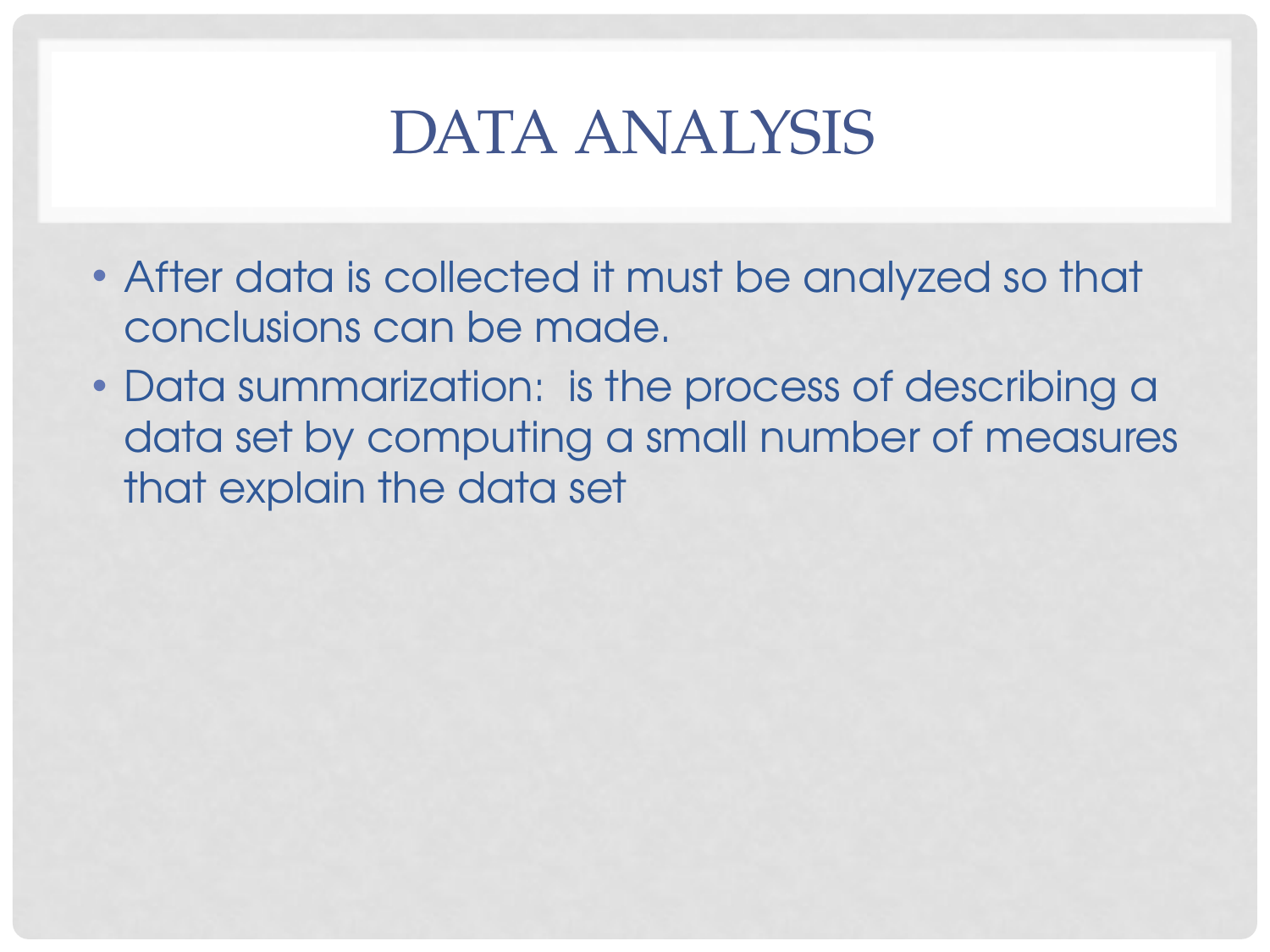

# Data Analysis
After data is collected it must be analyzed so that conclusions can be made.
Data summarization:  is the process of describing a data set by computing a small number of measures that explain the data set